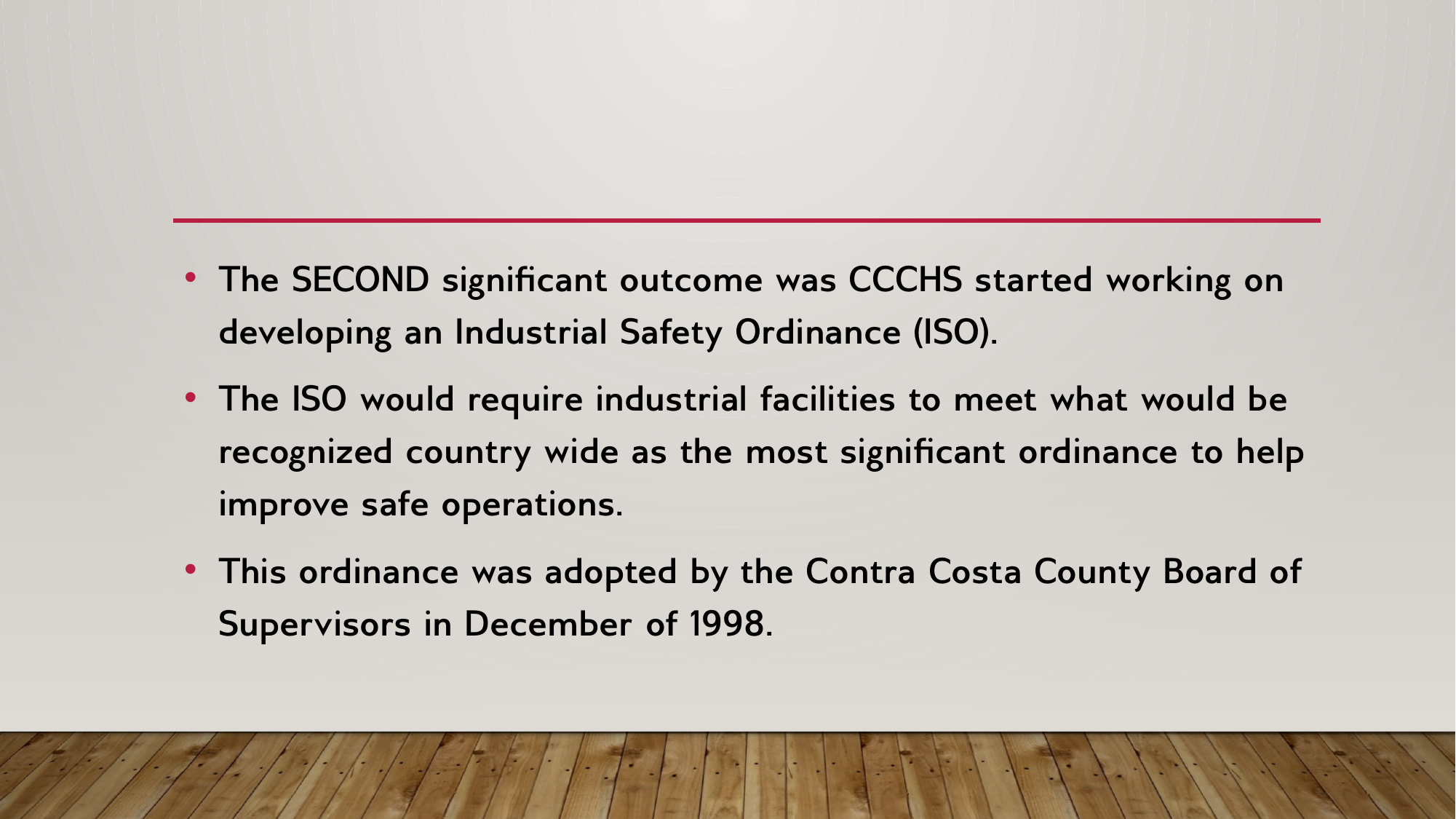

#
The SECOND significant outcome was CCCHS started working on developing an Industrial Safety Ordinance (ISO).
The ISO would require industrial facilities to meet what would be recognized country wide as the most significant ordinance to help improve safe operations.
This ordinance was adopted by the Contra Costa County Board of Supervisors in December of 1998.